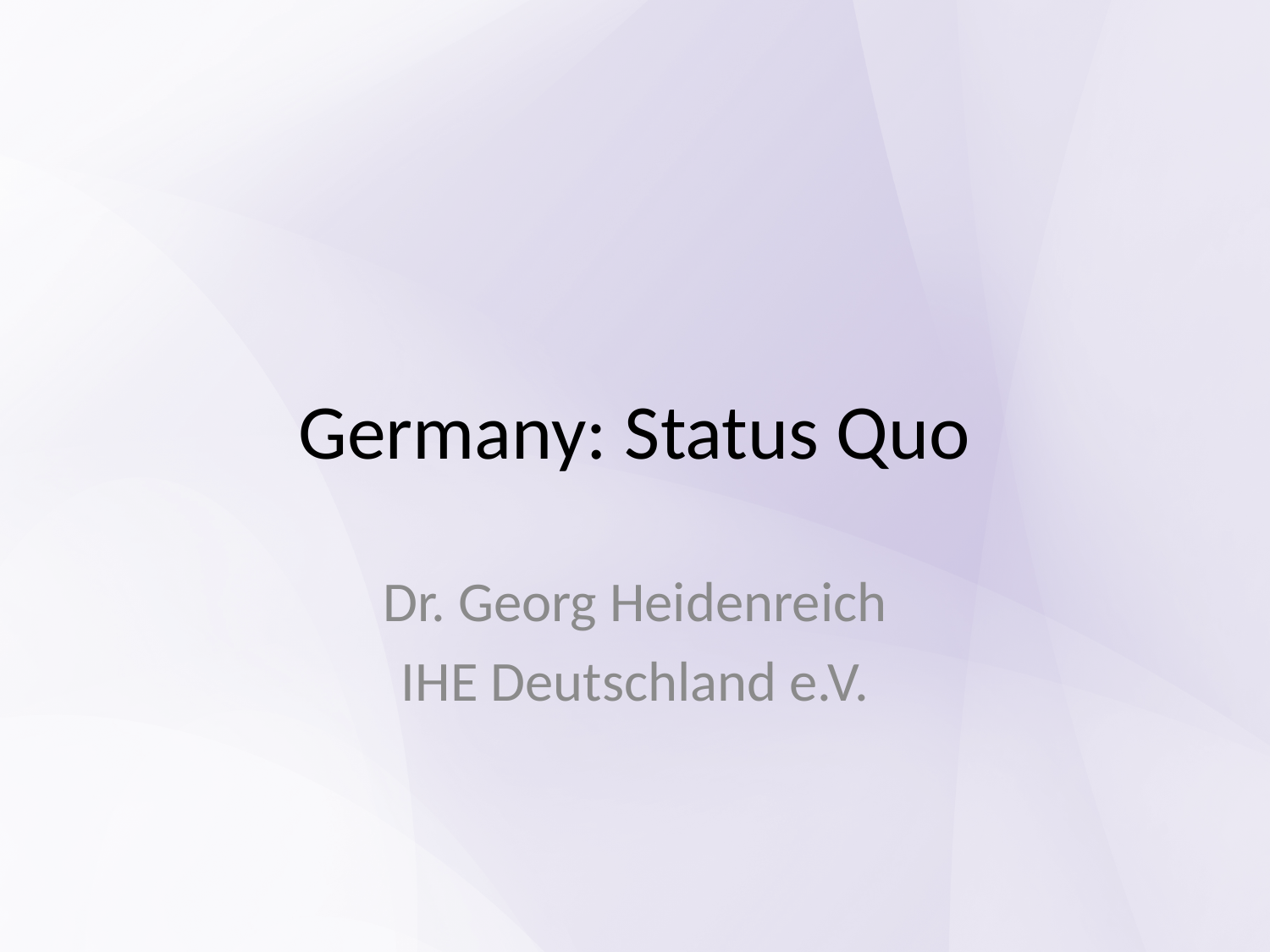

# Germany: Status Quo
Dr. Georg Heidenreich
IHE Deutschland e.V.